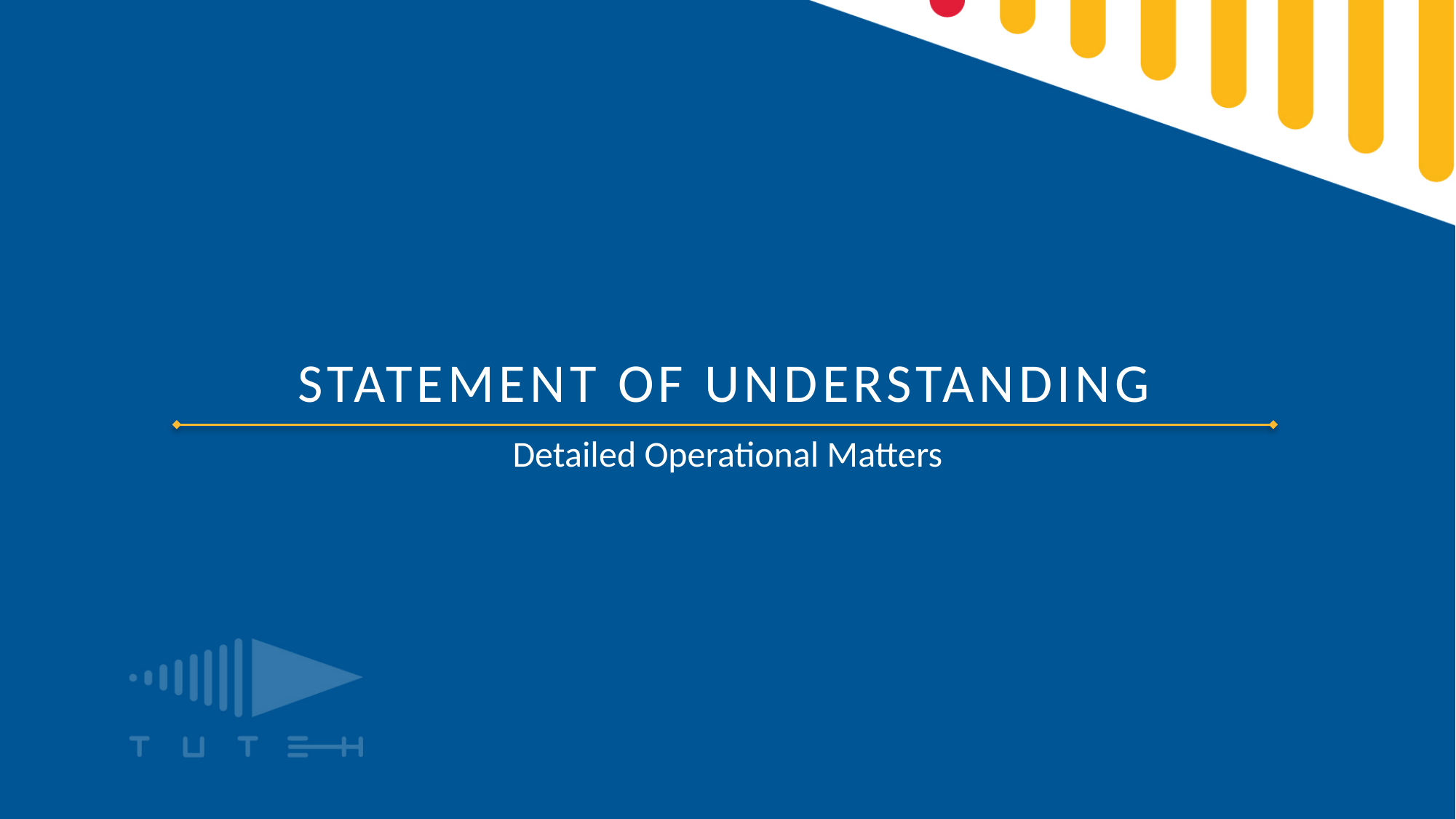

# STATEMENT OF UNDERSTANDING
Detailed Operational Matters